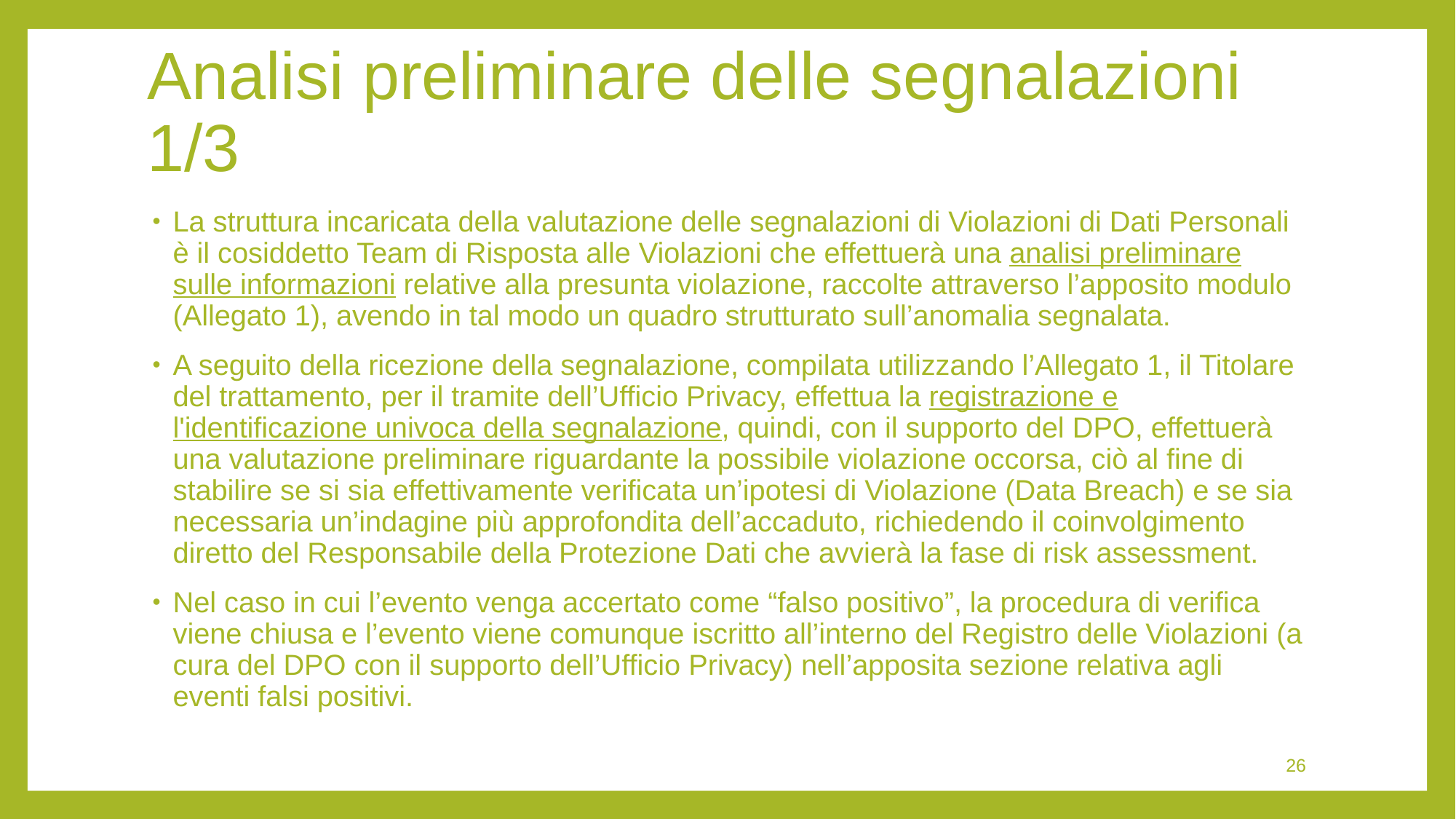

# Analisi preliminare delle segnalazioni 1/3
La struttura incaricata della valutazione delle segnalazioni di Violazioni di Dati Personali è il cosiddetto Team di Risposta alle Violazioni che effettuerà una analisi preliminare sulle informazioni relative alla presunta violazione, raccolte attraverso l’apposito modulo (Allegato 1), avendo in tal modo un quadro strutturato sull’anomalia segnalata.
A seguito della ricezione della segnalazione, compilata utilizzando l’Allegato 1, il Titolare del trattamento, per il tramite dell’Ufficio Privacy, effettua la registrazione e l'identificazione univoca della segnalazione, quindi, con il supporto del DPO, effettuerà una valutazione preliminare riguardante la possibile violazione occorsa, ciò al fine di stabilire se si sia effettivamente verificata un’ipotesi di Violazione (Data Breach) e se sia necessaria un’indagine più approfondita dell’accaduto, richiedendo il coinvolgimento diretto del Responsabile della Protezione Dati che avvierà la fase di risk assessment.
Nel caso in cui l’evento venga accertato come “falso positivo”, la procedura di verifica viene chiusa e l’evento viene comunque iscritto all’interno del Registro delle Violazioni (a cura del DPO con il supporto dell’Ufficio Privacy) nell’apposita sezione relativa agli eventi falsi positivi.

26